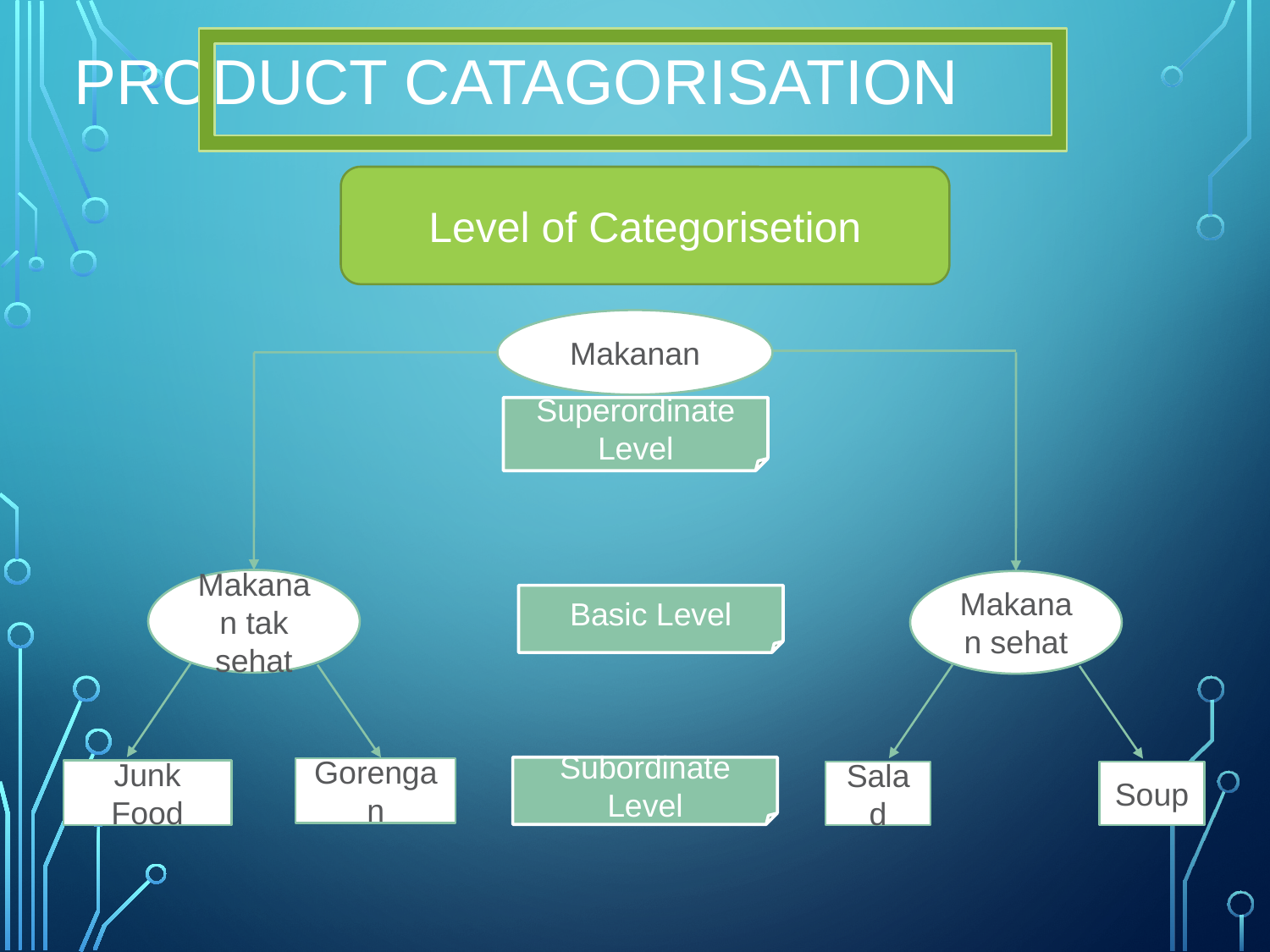

# Product Catagorisation

Level of Categorisetion
Makanan
Superordinate Level
Makanan tak sehat
Makanan sehat
Basic Level
Subordinate Level
Gorengan
Junk Food
Salad
Soup